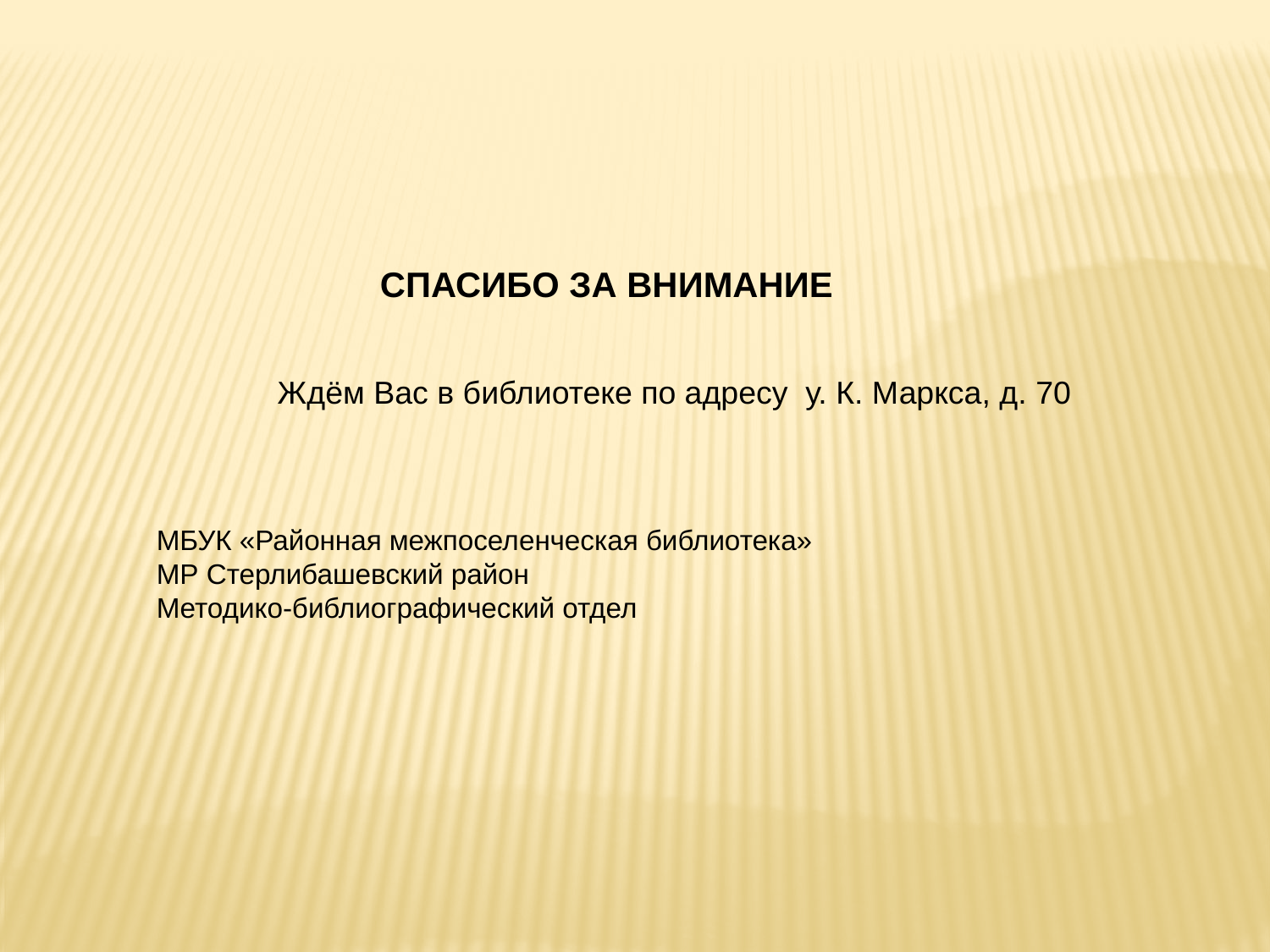

СПАСИБО ЗА ВНИМАНИЕ
Ждём Вас в библиотеке по адресу  у. К. Маркса, д. 70
МБУК «Районная межпоселенческая библиотека»
МР Стерлибашевский район
Методико-библиографический отдел